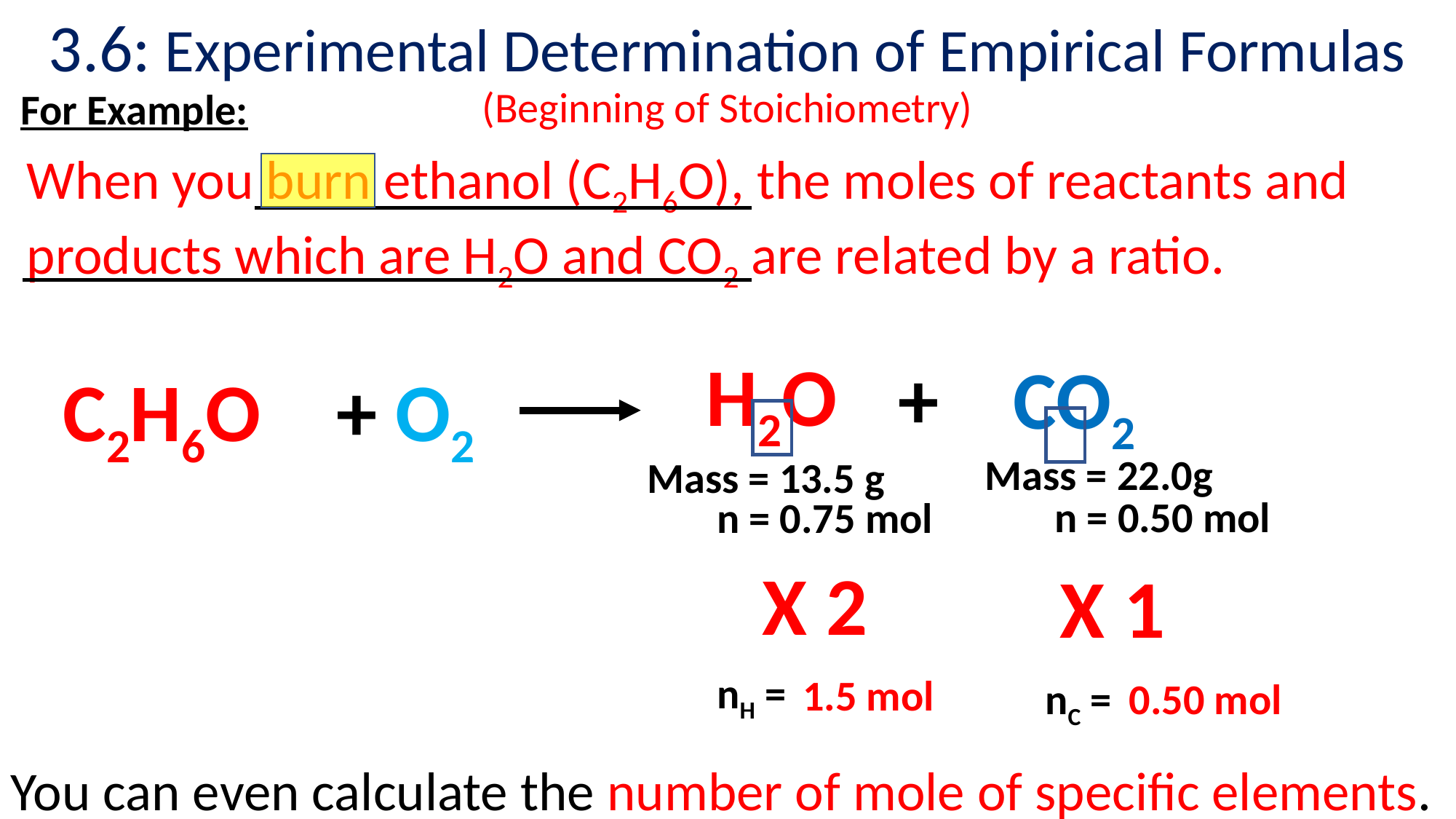

# 3.6: Experimental Determination of Empirical Formulas (Beginning of Stoichiometry)
For Example:
When you burn ethanol (C2H6O), the moles of reactants and products which are H2O and CO2 are related by a ratio.

H2O
+    CO2
C2H6O
+ O2

Mass = 22.0g
Mass = 13.5 g
n = 0.50 mol
n = 0.75 mol
X 2
X 1

nH =
1.5 mol
nC =
0.50 mol
You can even calculate the number of mole of specific elements.